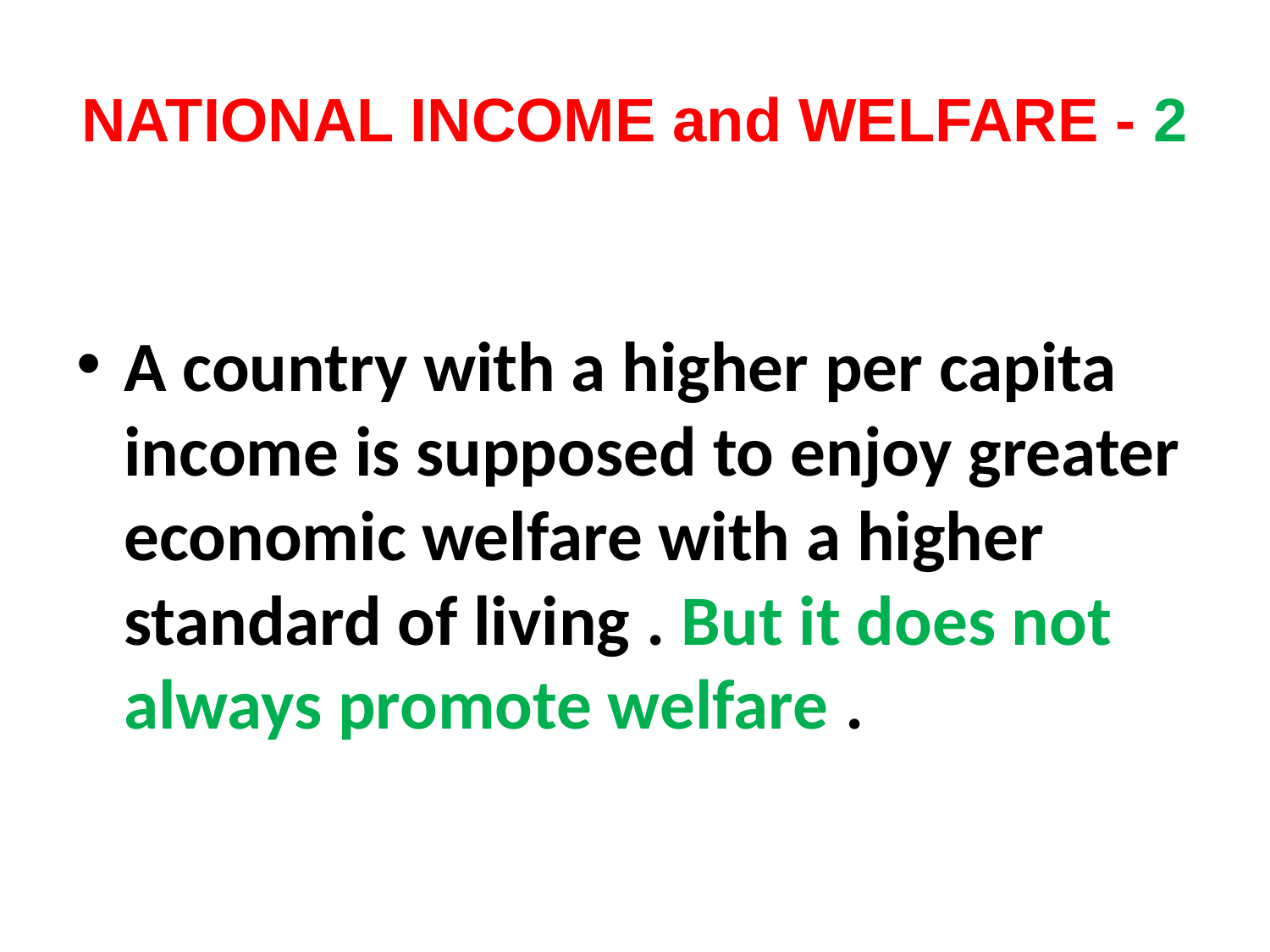

# NATIONAL INCOME and WELFARE - 2
A country with a higher per capita income is supposed to enjoy greater economic welfare with a higher standard of living . But it does not always promote welfare .